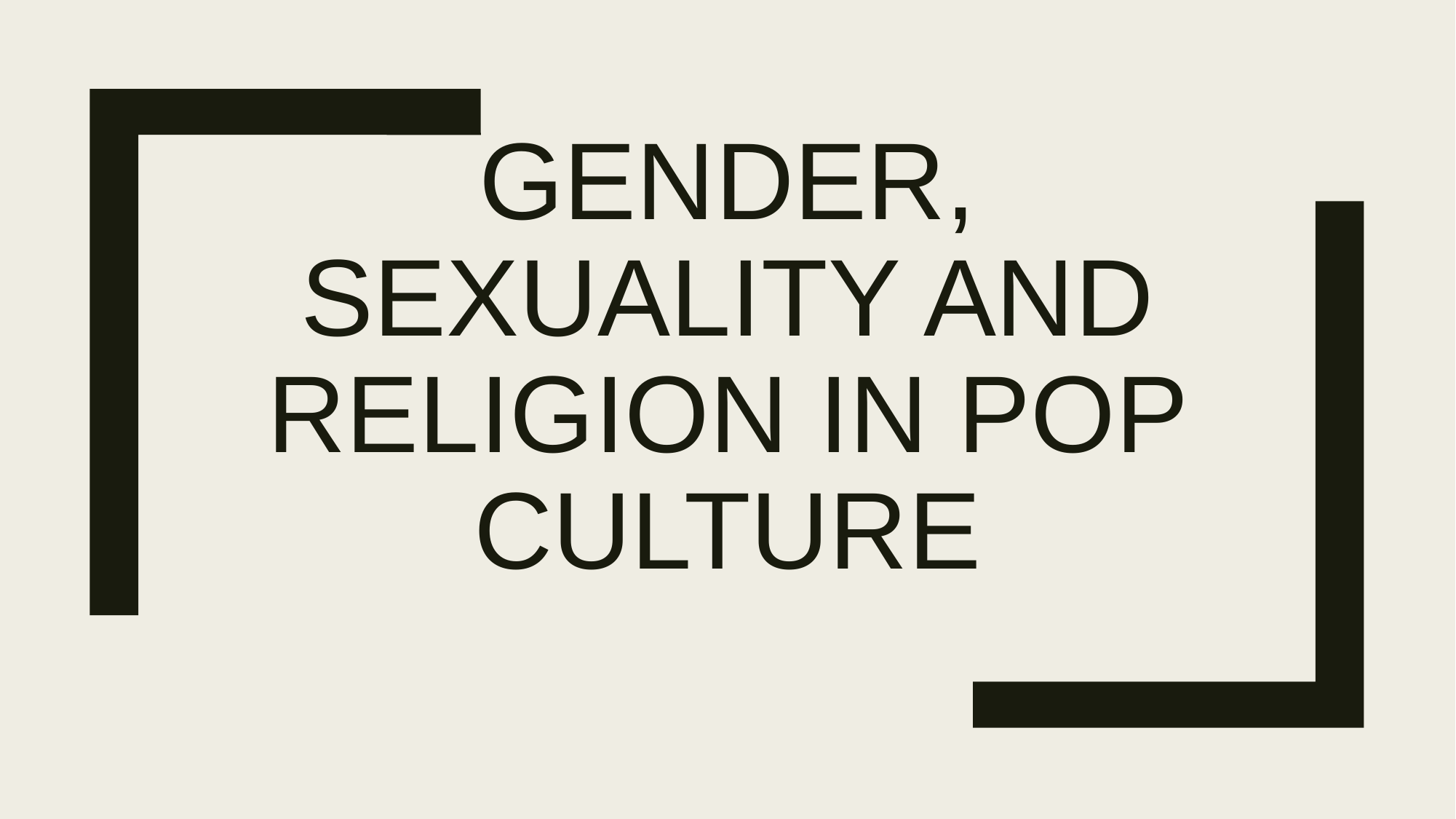

# Gender, sexuality and religion in pop culture